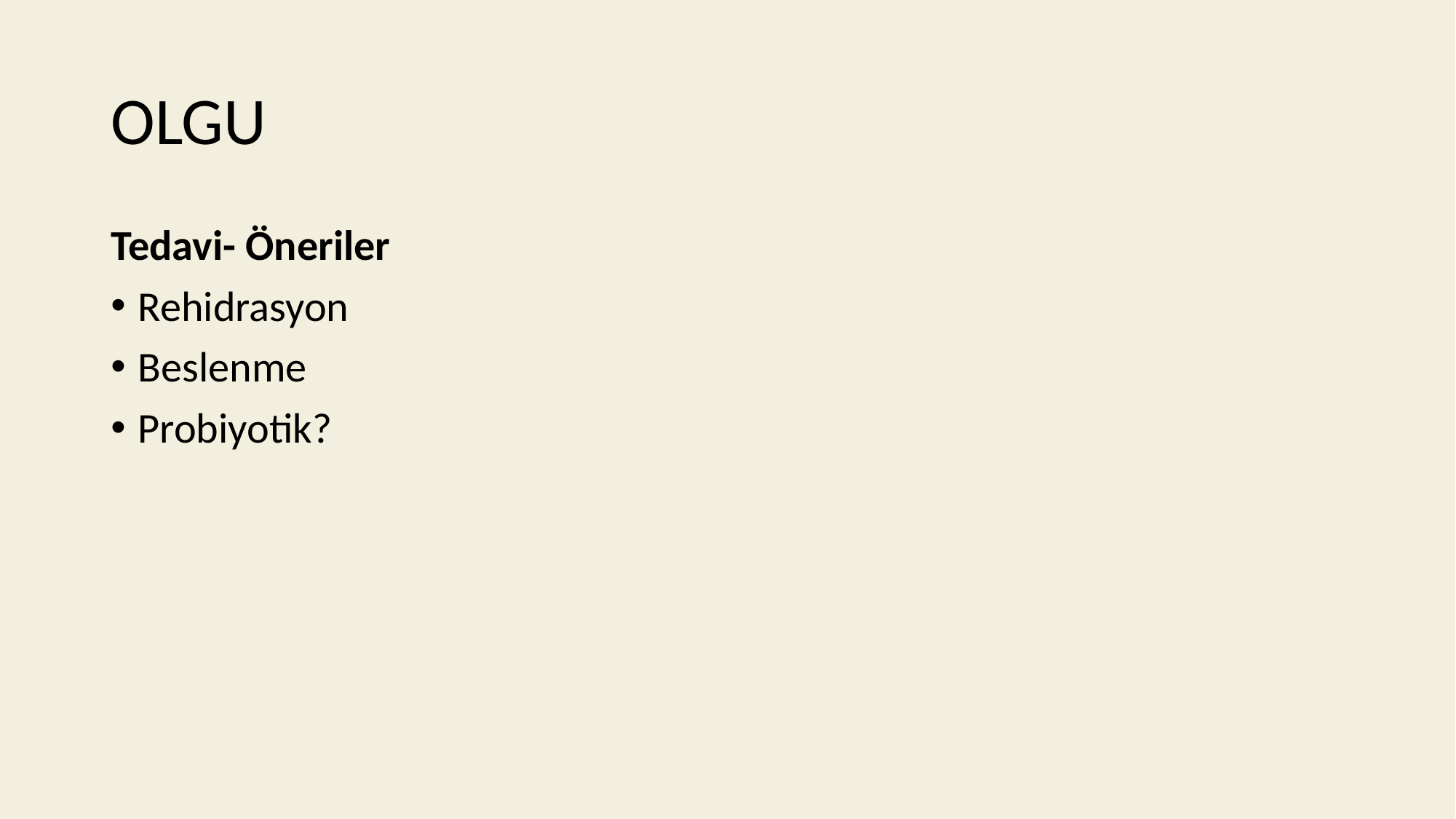

# OLGU
Tedavi- Öneriler
Rehidrasyon
Beslenme
Probiyotik?